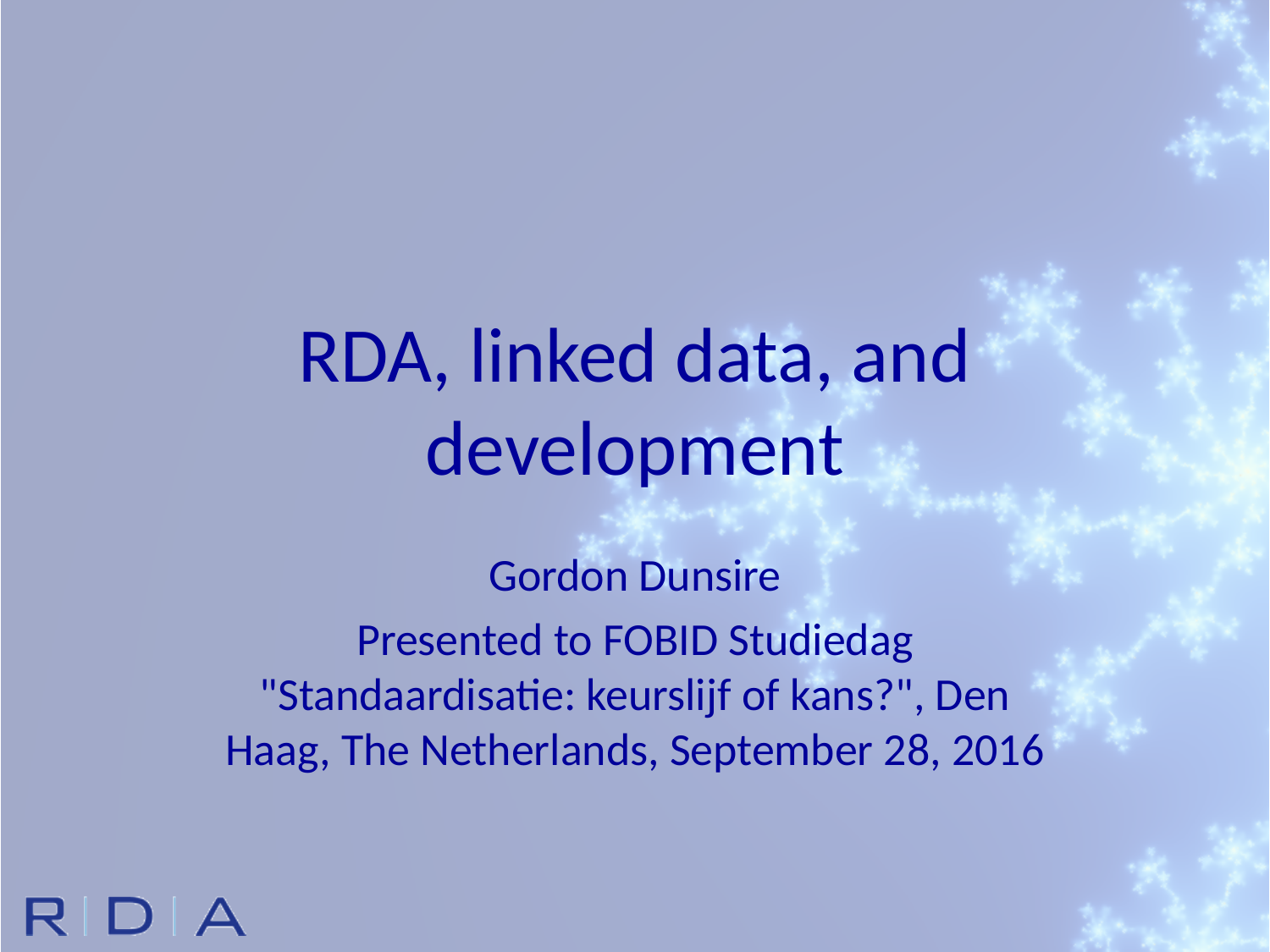

# RDA, linked data, and development
Gordon Dunsire
Presented to FOBID Studiedag "Standaardisatie: keurslijf of kans?", Den Haag, The Netherlands, September 28, 2016